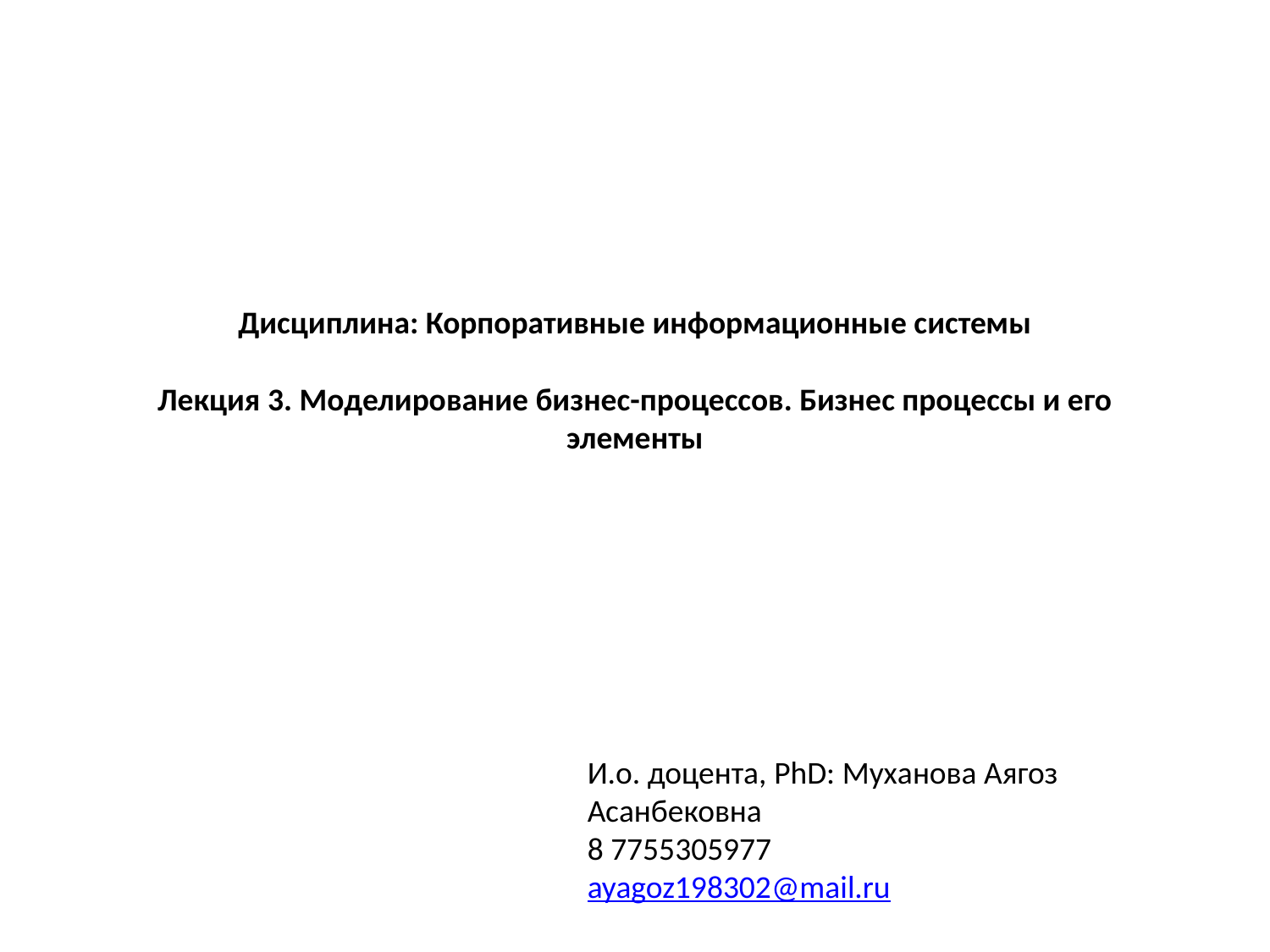

# Дисциплина: Корпоративные информационные системы Лекция 3. Моделирование бизнес-процессов. Бизнес процессы и его элементы
И.о. доцента, PhD: Муханова Аягоз Асанбековна
8 7755305977
ayagoz198302@mail.ru